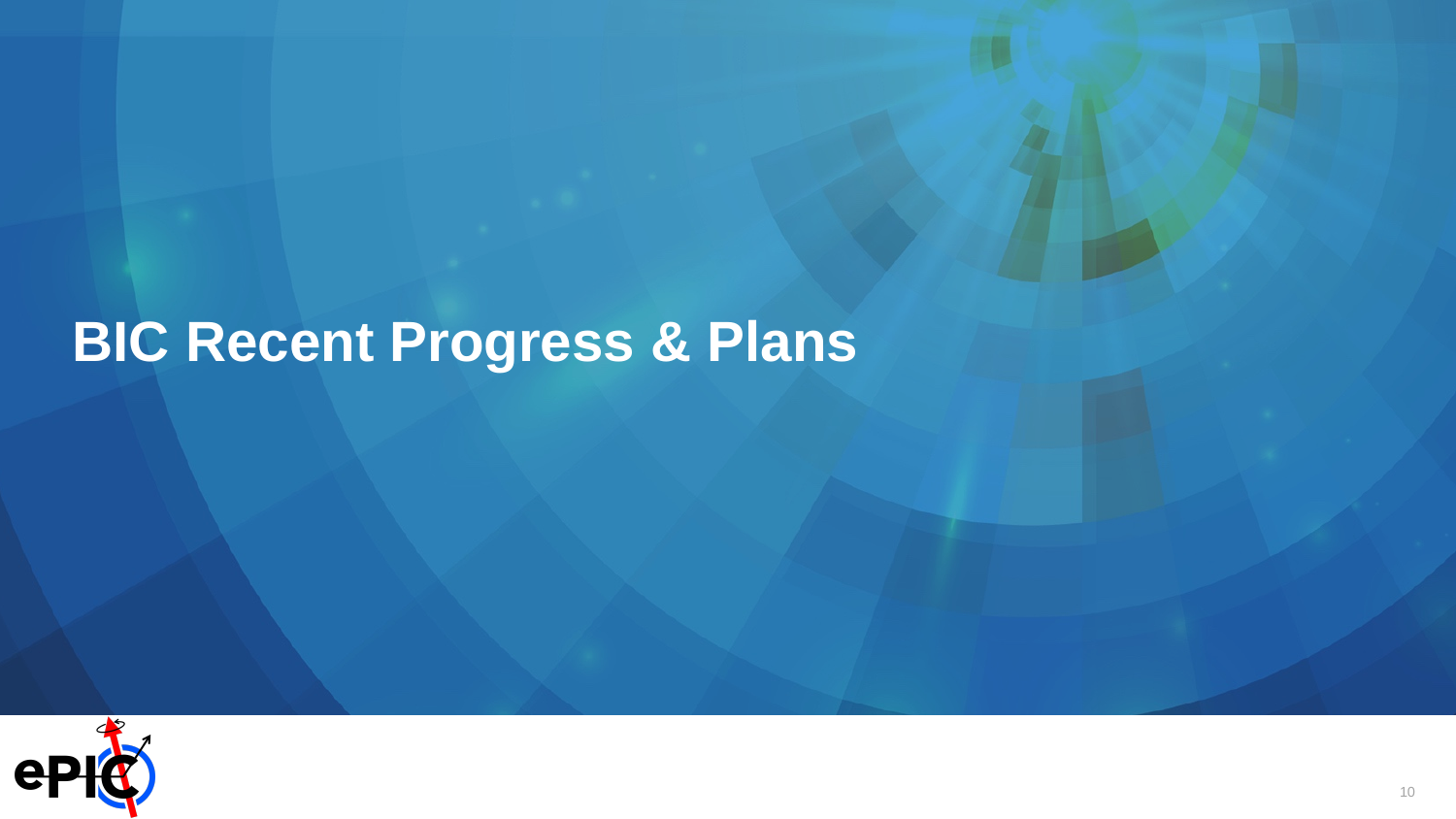

# BIC Recent Progress & Plans
10